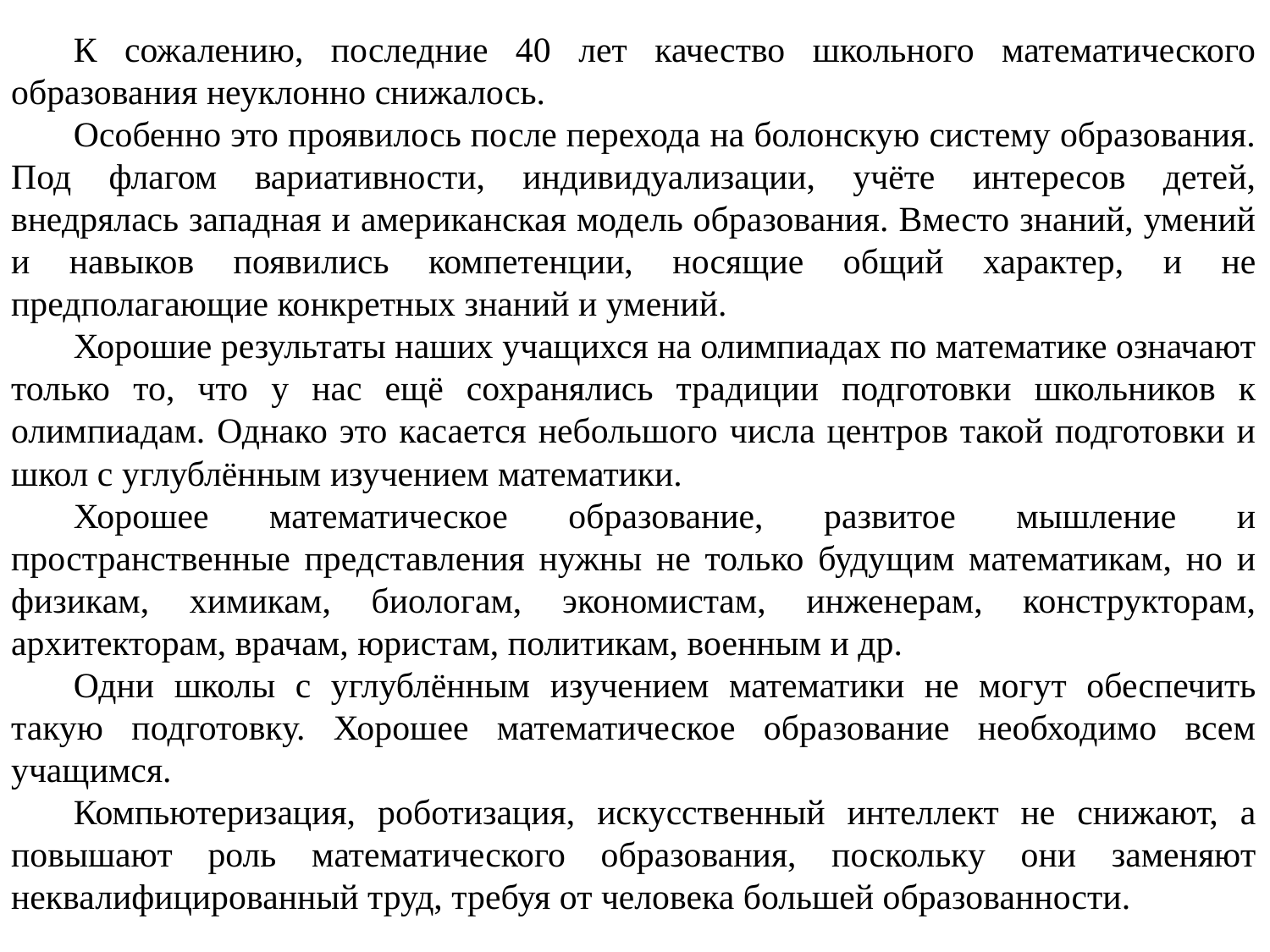

К сожалению, последние 40 лет качество школьного математического образования неуклонно снижалось.
Особенно это проявилось после перехода на болонскую систему образования. Под флагом вариативности, индивидуализации, учёте интересов детей, внедрялась западная и американская модель образования. Вместо знаний, умений и навыков появились компетенции, носящие общий характер, и не предполагающие конкретных знаний и умений.
Хорошие результаты наших учащихся на олимпиадах по математике означают только то, что у нас ещё сохранялись традиции подготовки школьников к олимпиадам. Однако это касается небольшого числа центров такой подготовки и школ с углублённым изучением математики.
Хорошее математическое образование, развитое мышление и пространственные представления нужны не только будущим математикам, но и физикам, химикам, биологам, экономистам, инженерам, конструкторам, архитекторам, врачам, юристам, политикам, военным и др.
Одни школы с углублённым изучением математики не могут обеспечить такую подготовку. Хорошее математическое образование необходимо всем учащимся.
Компьютеризация, роботизация, искусственный интеллект не снижают, а повышают роль математического образования, поскольку они заменяют неквалифицированный труд, требуя от человека большей образованности.